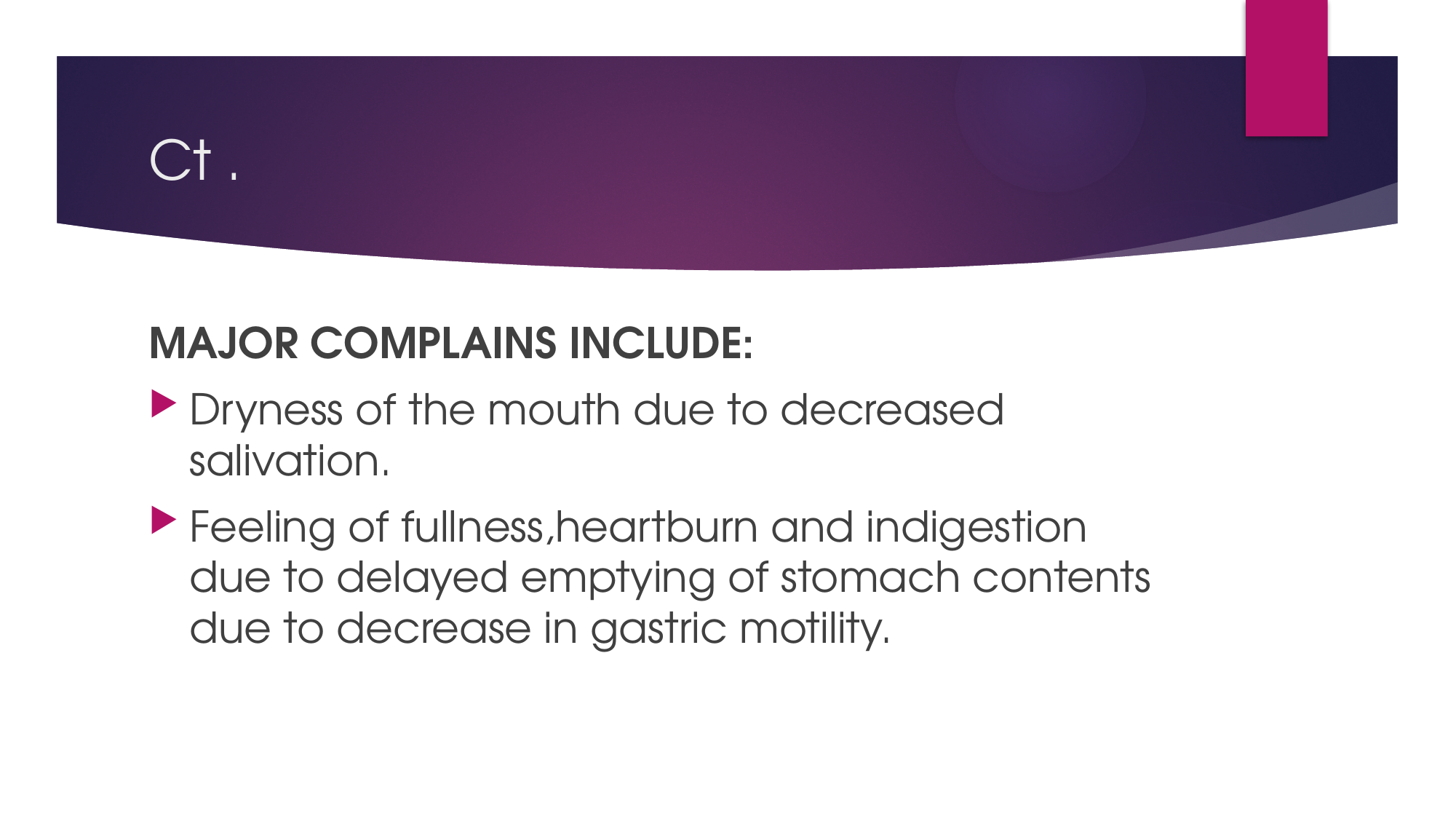

# Ct .
MAJOR COMPLAINS INCLUDE:
Dryness of the mouth due to decreased salivation.
Feeling of fullness,heartburn and indigestion due to delayed emptying of stomach contents due to decrease in gastric motility.